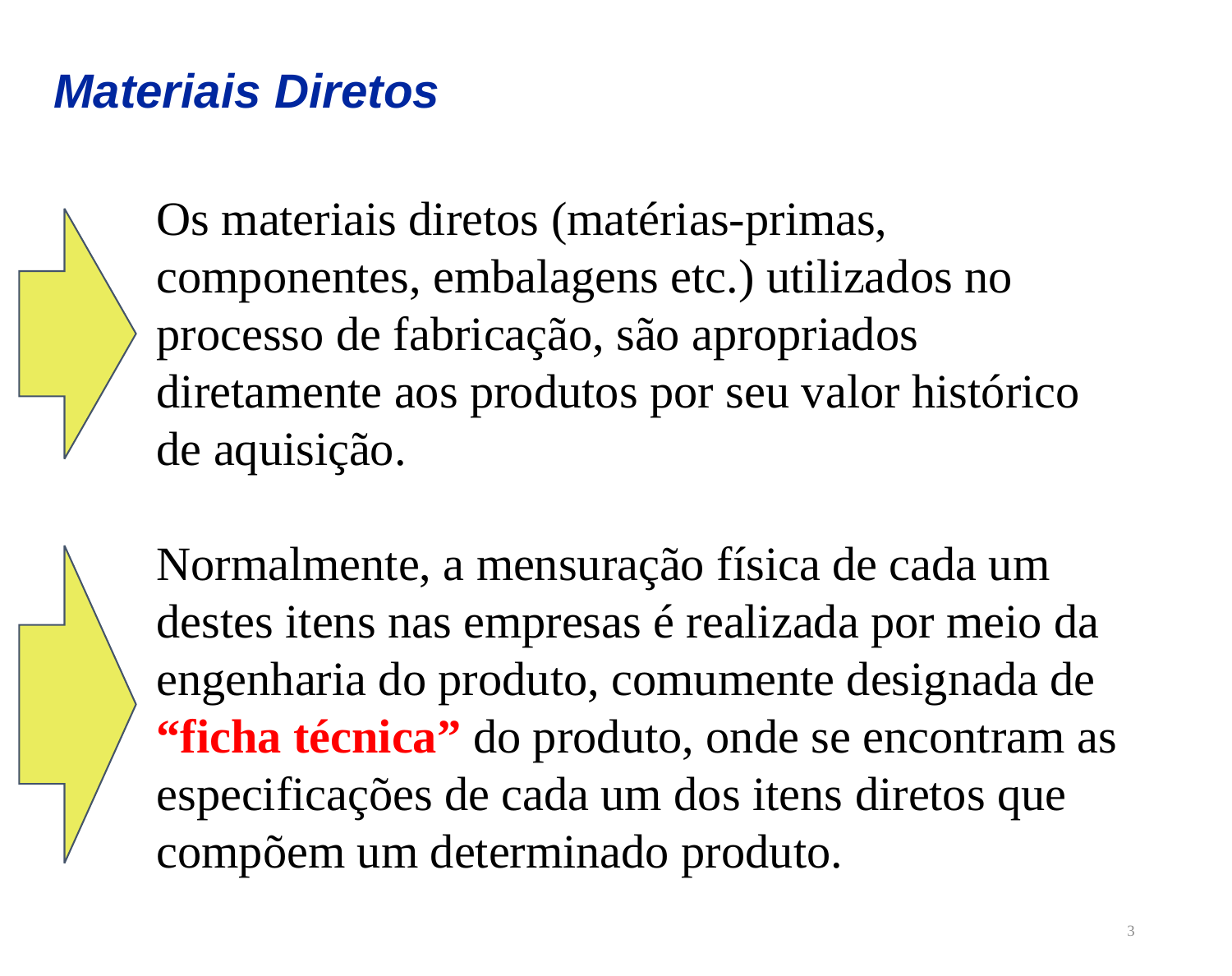

Materiais Diretos
Os materiais diretos (matérias-primas, componentes, embalagens etc.) utilizados no processo de fabricação, são apropriados diretamente aos produtos por seu valor histórico de aquisição.

Normalmente, a mensuração física de cada um destes itens nas empresas é realizada por meio da engenharia do produto, comumente designada de “ficha técnica” do produto, onde se encontram as especificações de cada um dos itens diretos que compõem um determinado produto.

3